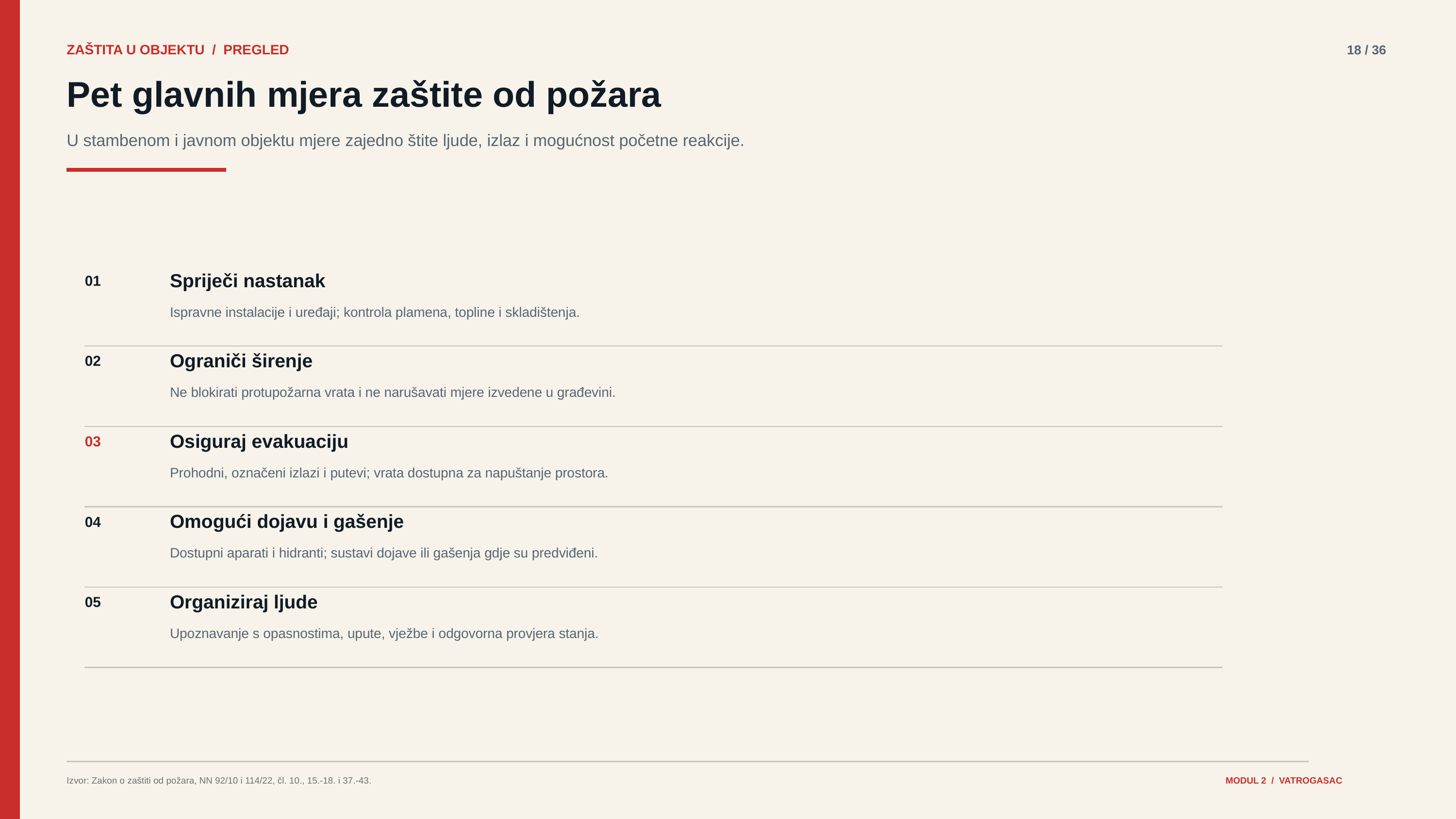

ZAŠTITA U OBJEKTU  /  PREGLED
18 / 36
Pet glavnih mjera zaštite od požara
U stambenom i javnom objektu mjere zajedno štite ljude, izlaz i mogućnost početne reakcije.

Spriječi nastanak
01
Ispravne instalacije i uređaji; kontrola plamena, topline i skladištenja.

Ograniči širenje
02
Ne blokirati protupožarna vrata i ne narušavati mjere izvedene u građevini.

Osiguraj evakuaciju
03
Prohodni, označeni izlazi i putevi; vrata dostupna za napuštanje prostora.

Omogući dojavu i gašenje
04
Dostupni aparati i hidranti; sustavi dojave ili gašenja gdje su predviđeni.

Organiziraj ljude
05
Upoznavanje s opasnostima, upute, vježbe i odgovorna provjera stanja.

Izvor: Zakon o zaštiti od požara, NN 92/10 i 114/22, čl. 10., 15.-18. i 37.-43.
MODUL 2  /  VATROGASAC